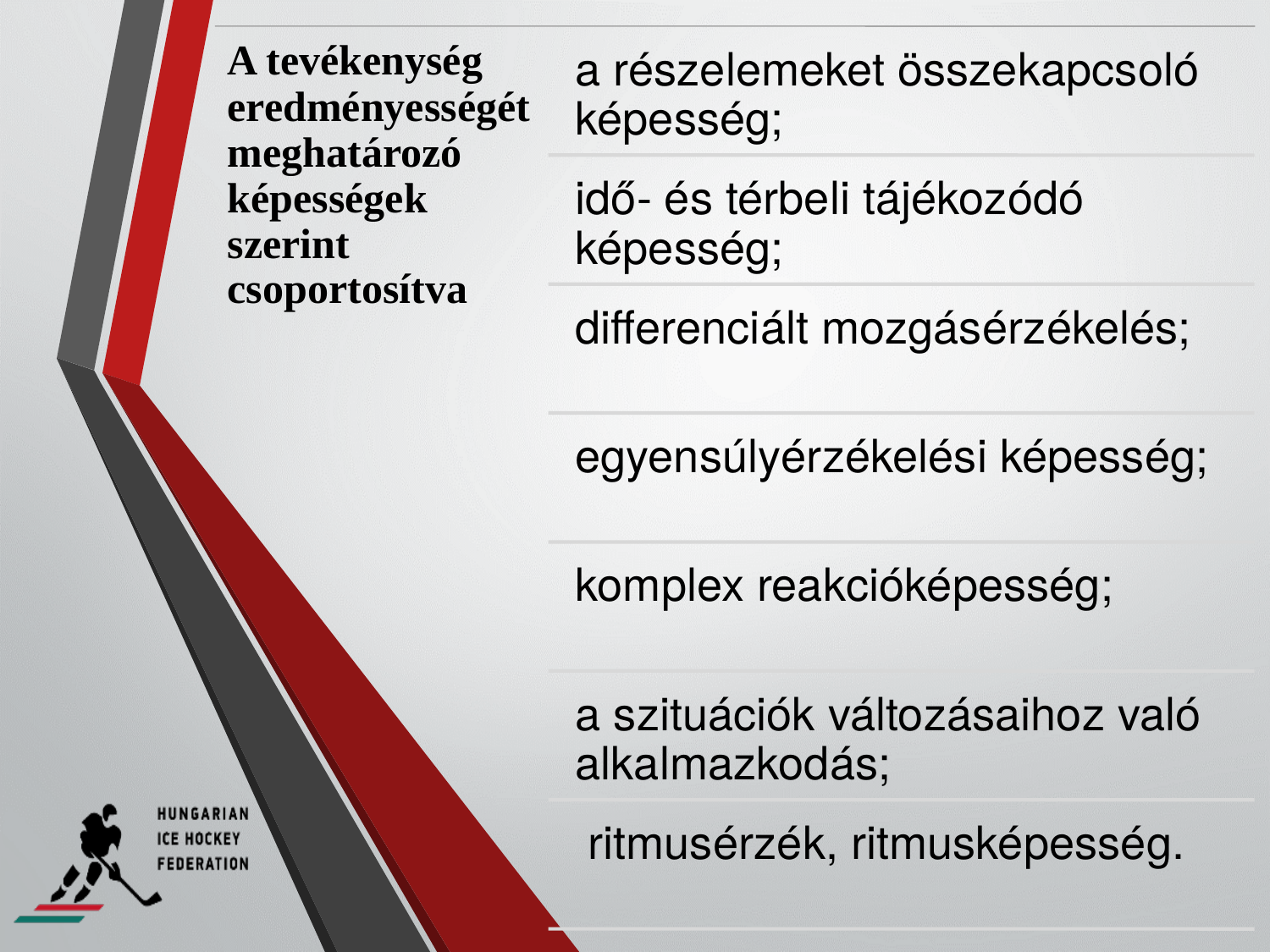

A tevékenység eredményességét meghatározó képességek szerint csoportosítva
a részelemeket összekapcsoló képesség;
idő- és térbeli tájékozódó képesség;
differenciált mozgásérzékelés;
egyensúlyérzékelési képesség;
komplex reakcióképesség;
a szituációk változásaihoz való alkalmazkodás;
 ritmusérzék, ritmusképesség.